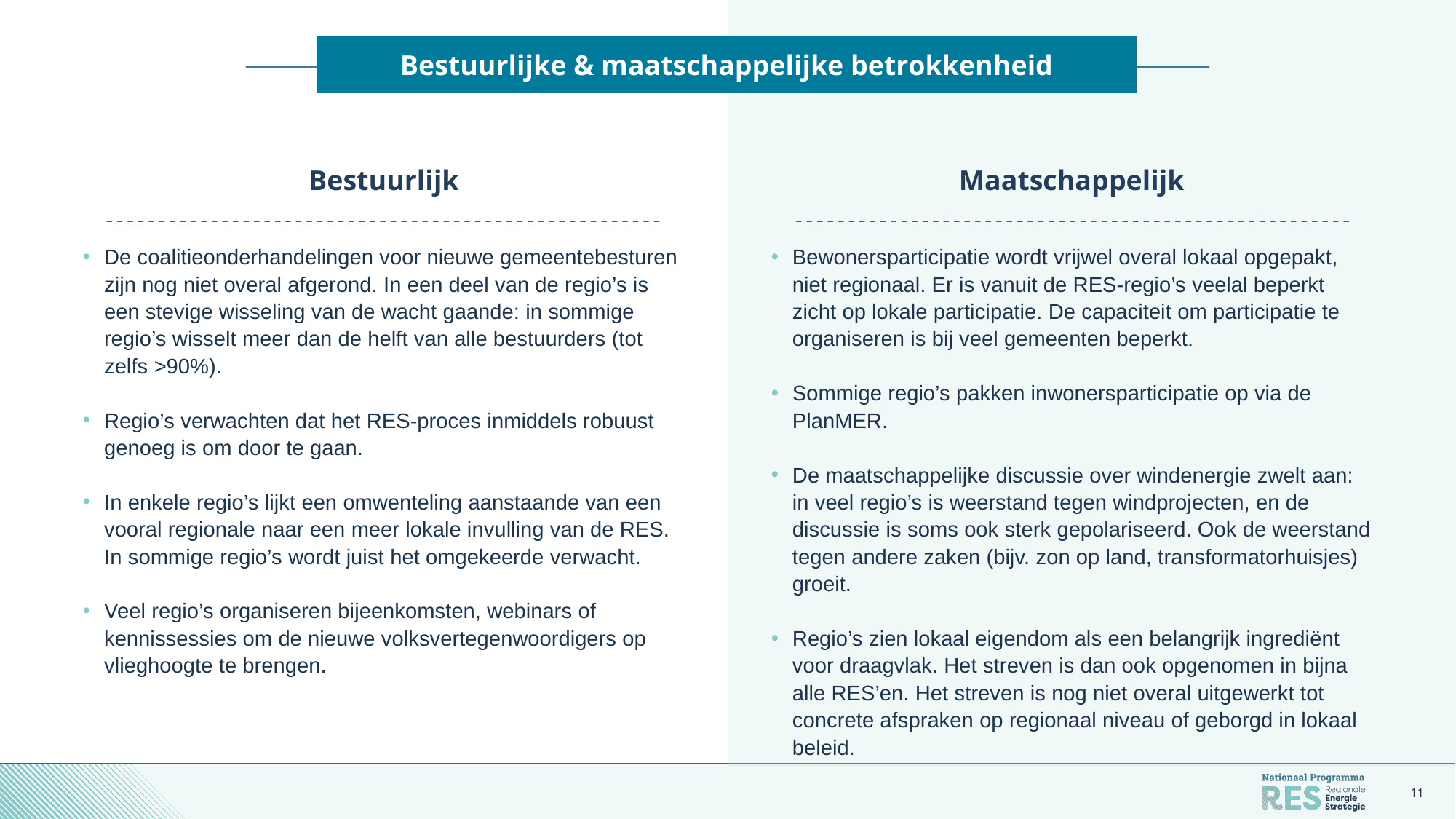

# HO
Bestuurlijke & maatschappelijke betrokkenheid
Bestuurlijk
Maatschappelijk
De coalitieonderhandelingen voor nieuwe gemeentebesturen zijn nog niet overal afgerond. In een deel van de regio’s is een stevige wisseling van de wacht gaande: in sommige regio’s wisselt meer dan de helft van alle bestuurders (tot zelfs >90%).
Regio’s verwachten dat het RES-proces inmiddels robuust genoeg is om door te gaan.
In enkele regio’s lijkt een omwenteling aanstaande van een vooral regionale naar een meer lokale invulling van de RES. In sommige regio’s wordt juist het omgekeerde verwacht.
Veel regio’s organiseren bijeenkomsten, webinars of  kennissessies om de nieuwe volksvertegenwoordigers op vlieghoogte te brengen.

Bewonersparticipatie wordt vrijwel overal lokaal opgepakt, niet regionaal. Er is vanuit de RES-regio’s veelal beperkt zicht op lokale participatie. De capaciteit om participatie te organiseren is bij veel gemeenten beperkt.
Sommige regio’s pakken inwonersparticipatie op via de PlanMER.
De maatschappelijke discussie over windenergie zwelt aan: in veel regio’s is weerstand tegen windprojecten, en de discussie is soms ook sterk gepolariseerd. Ook de weerstand tegen andere zaken (bijv. zon op land, transformatorhuisjes) groeit.
Regio’s zien lokaal eigendom als een belangrijk ingrediënt voor draagvlak. Het streven is dan ook opgenomen in bijna alle RES’en. Het streven is nog niet overal uitgewerkt tot concrete afspraken op regionaal niveau of geborgd in lokaal beleid.
11